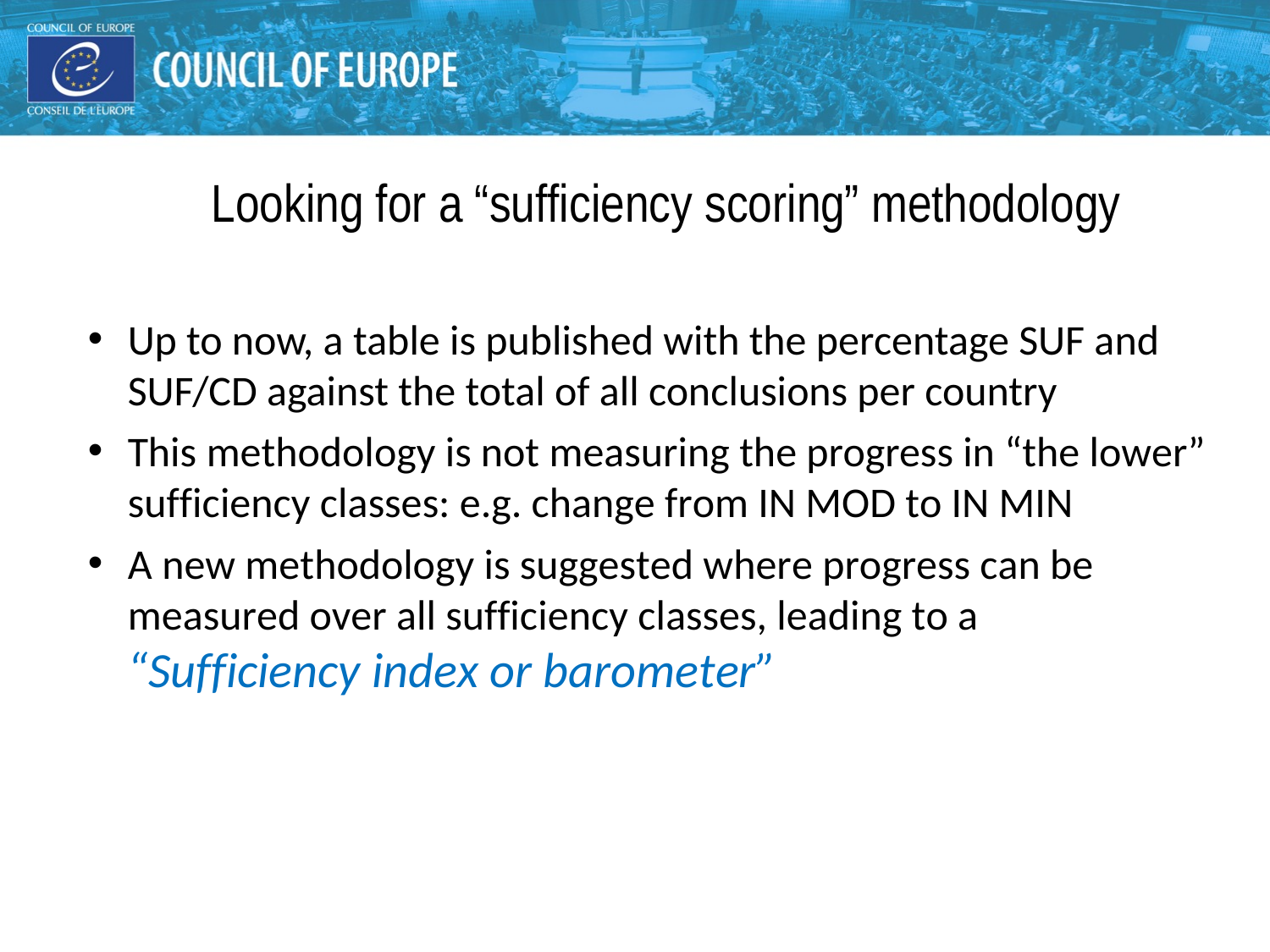

#
Looking for a “sufficiency scoring” methodology
Up to now, a table is published with the percentage SUF and SUF/CD against the total of all conclusions per country
This methodology is not measuring the progress in “the lower” sufficiency classes: e.g. change from IN MOD to IN MIN
A new methodology is suggested where progress can be measured over all sufficiency classes, leading to a
“Sufficiency index or barometer”